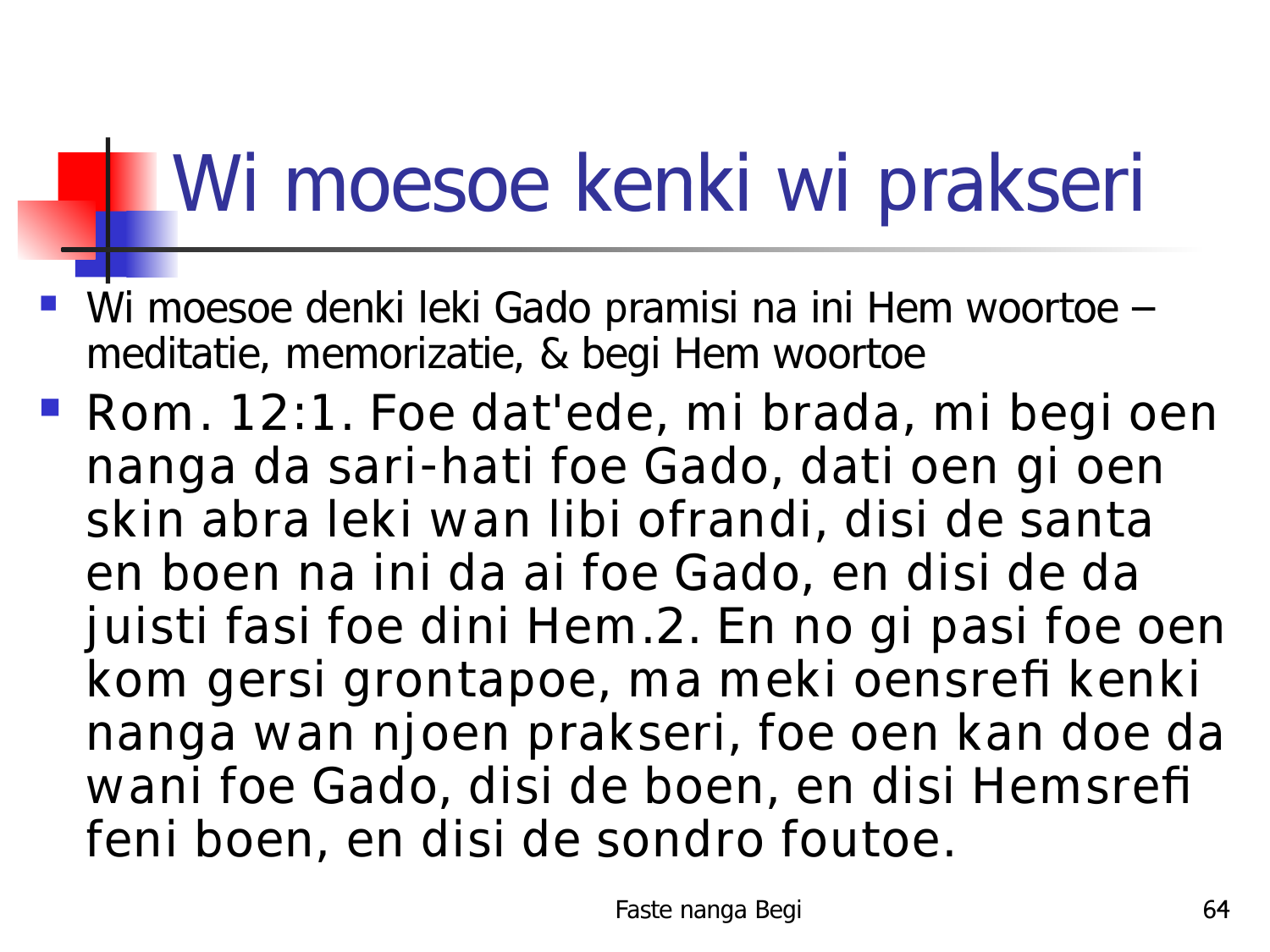

# Wi moesoe kenki wi prakseri
Wi moesoe denki leki Gado pramisi na ini Hem woortoe – meditatie, memorizatie, & begi Hem woortoe
Rom. 12:1. Foe dat'ede, mi brada, mi begi oen nanga da sari-hati foe Gado, dati oen gi oen skin abra leki wan libi ofrandi, disi de santa en boen na ini da ai foe Gado, en disi de da juisti fasi foe dini Hem.2. En no gi pasi foe oen kom gersi grontapoe, ma meki oensrefi kenki nanga wan njoen prakseri, foe oen kan doe da wani foe Gado, disi de boen, en disi Hemsrefi feni boen, en disi de sondro foutoe.
Faste nanga Begi
64